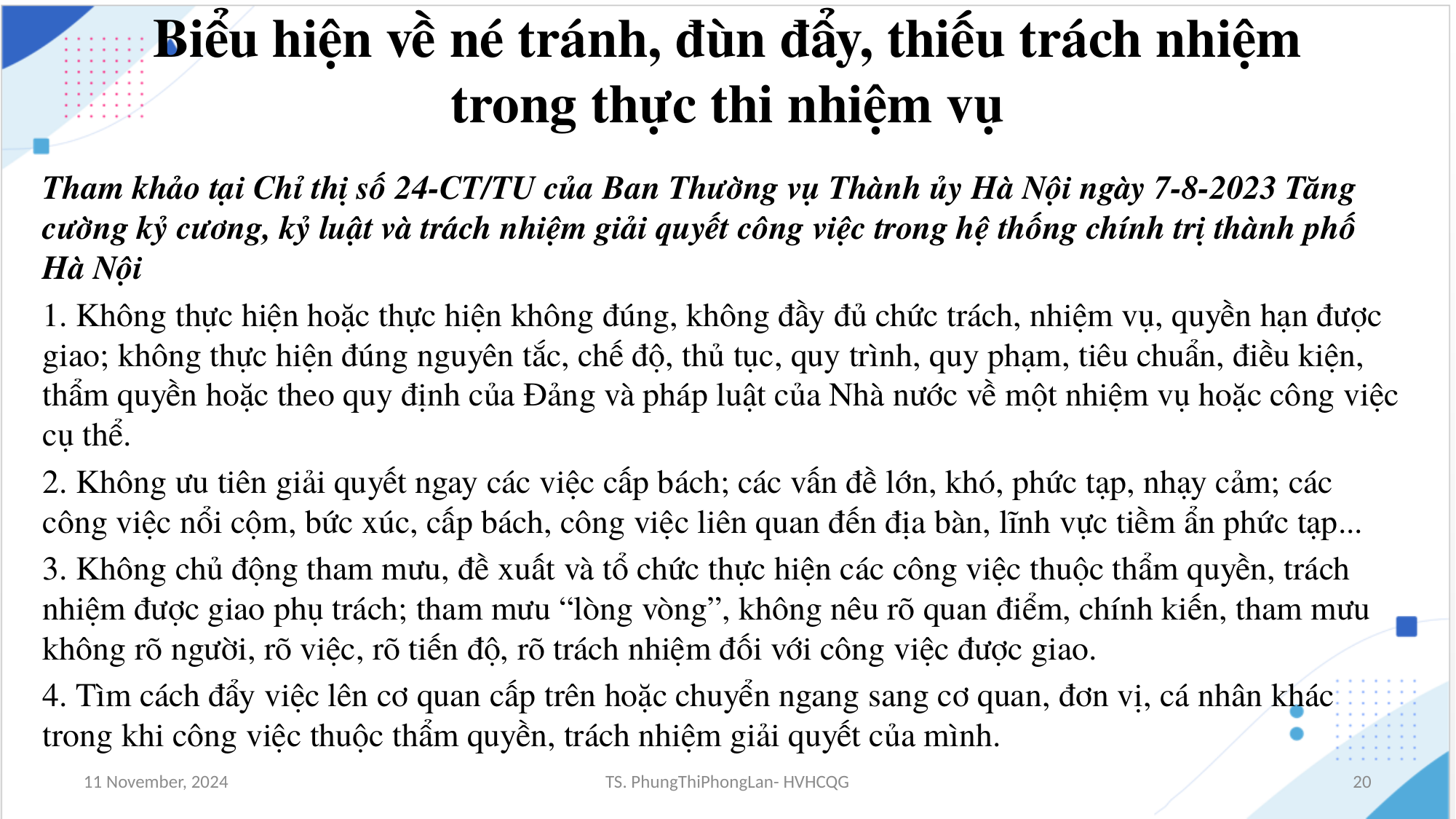

# Biểu hiện về né tránh, đùn đẩy, thiếu trách nhiệm trong thực thi nhiệm vụ
Tham khảo tại Chỉ thị số 24-CT/TU của Ban Thường vụ Thành ủy Hà Nội ngày 7-8-2023 Tăng cường kỷ cương, kỷ luật và trách nhiệm giải quyết công việc trong hệ thống chính trị thành phố Hà Nội
1. Không thực hiện hoặc thực hiện không đúng, không đầy đủ chức trách, nhiệm vụ, quyền hạn được giao; không thực hiện đúng nguyên tắc, chế độ, thủ tục, quy trình, quy phạm, tiêu chuẩn, điều kiện, thẩm quyền hoặc theo quy định của Đảng và pháp luật của Nhà nước về một nhiệm vụ hoặc công việc cụ thể.
2. Không ưu tiên giải quyết ngay các việc cấp bách; các vấn đề lớn, khó, phức tạp, nhạy cảm; các công việc nổi cộm, bức xúc, cấp bách, công việc liên quan đến địa bàn, lĩnh vực tiềm ẩn phức tạp...
3. Không chủ động tham mưu, đề xuất và tổ chức thực hiện các công việc thuộc thẩm quyền, trách nhiệm được giao phụ trách; tham mưu “lòng vòng”, không nêu rõ quan điểm, chính kiến, tham mưu không rõ người, rõ việc, rõ tiến độ, rõ trách nhiệm đối với công việc được giao.
4. Tìm cách đẩy việc lên cơ quan cấp trên hoặc chuyển ngang sang cơ quan, đơn vị, cá nhân khác trong khi công việc thuộc thẩm quyền, trách nhiệm giải quyết của mình.
11 November, 2024
TS. PhungThiPhongLan- HVHCQG
20